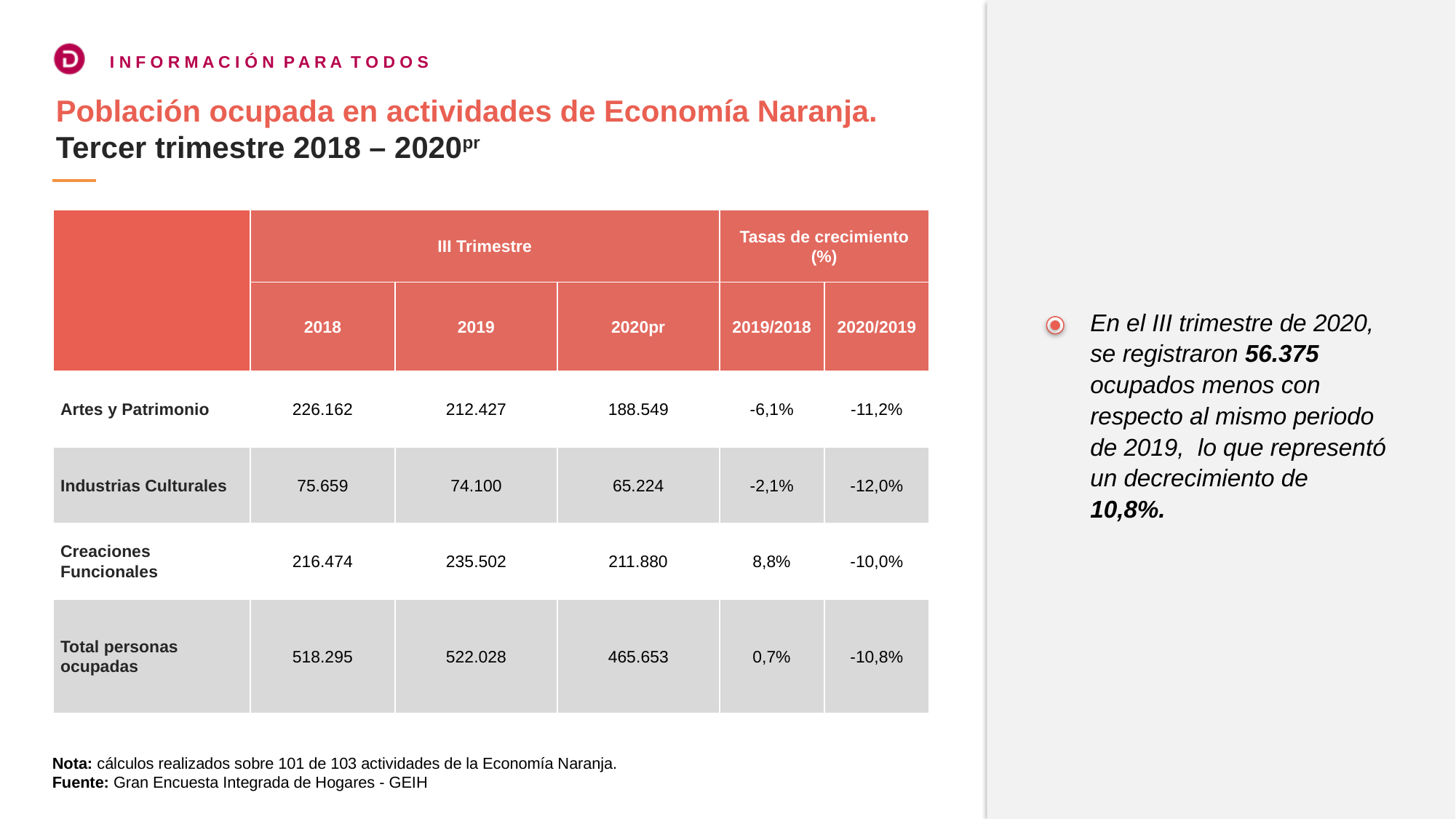

Población ocupada en actividades de Economía Naranja.
Tercer trimestre 2018 – 2020pr
|  | III Trimestre |  |  | Tasas de crecimiento (%) |  |
| --- | --- | --- | --- | --- | --- |
|  | 2018 | 2019 | 2020pr | 2019/2018 | 2020/2019 |
| Artes y Patrimonio | 226.162 | 212.427 | 188.549 | -6,1% | -11,2% |
| Industrias Culturales | 75.659 | 74.100 | 65.224 | -2,1% | -12,0% |
| Creaciones Funcionales | 216.474 | 235.502 | 211.880 | 8,8% | -10,0% |
| Total personas ocupadas | 518.295 | 522.028 | 465.653 | 0,7% | -10,8% |
En el III trimestre de 2020, se registraron 56.375 ocupados menos con respecto al mismo periodo de 2019,  lo que representó un decrecimiento de 10,8%.

Nota: cálculos realizados sobre 101 de 103 actividades de la Economía Naranja.
Fuente: Gran Encuesta Integrada de Hogares - GEIH